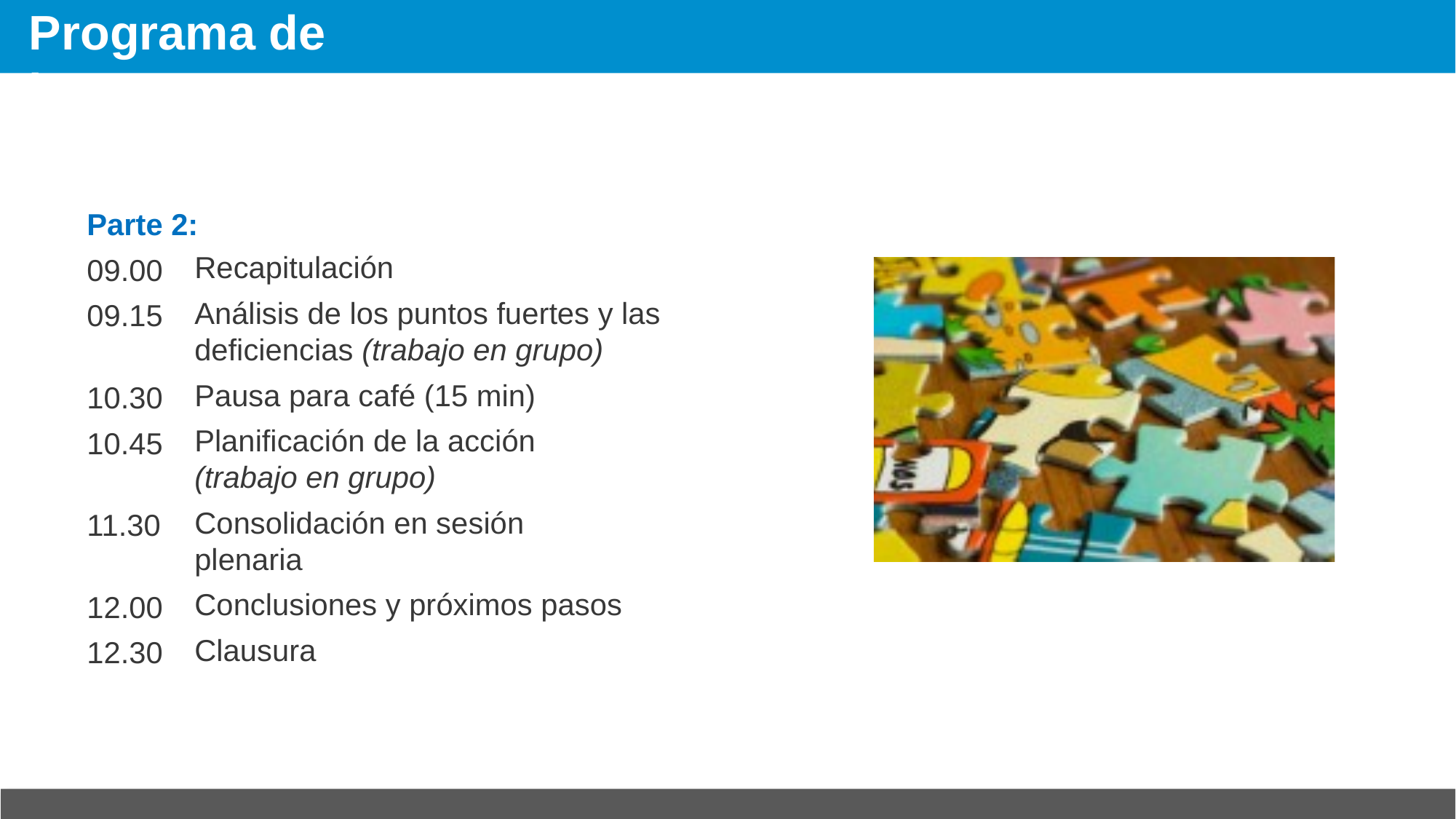

# Programa de la parte 2
Parte 2:
09.00
09.15
10.30
10.45
11.30
12.00
12.30
Recapitulación
Análisis de los puntos fuertes y las deficiencias (trabajo en grupo)
Pausa para café (15 min)
Planificación de la acción (trabajo en grupo)
Consolidación en sesión plenaria
Conclusiones y próximos pasos
Clausura